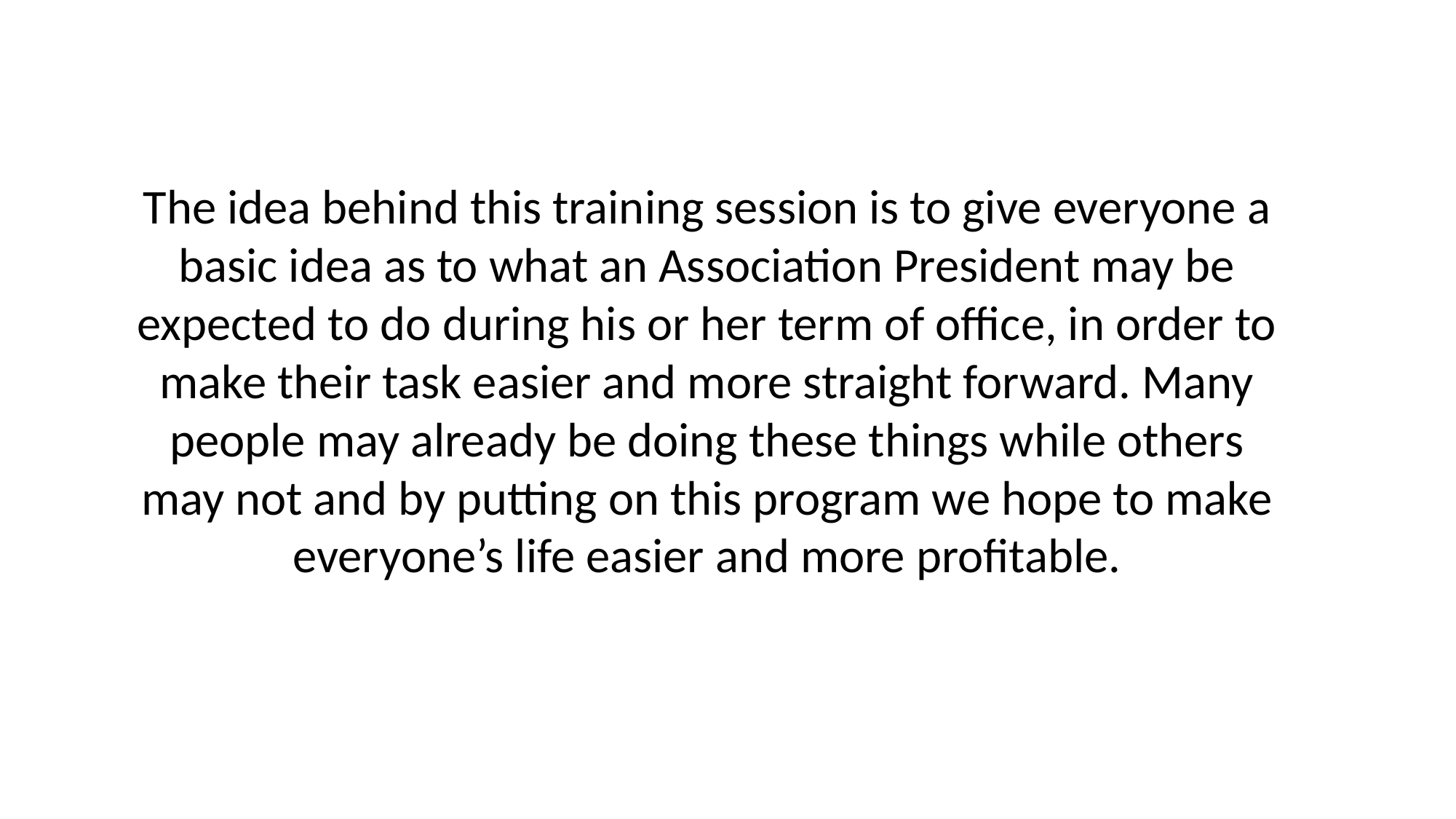

The idea behind this training session is to give everyone a basic idea as to what an Association President may be expected to do during his or her term of office, in order to make their task easier and more straight forward. Many people may already be doing these things while others may not and by putting on this program we hope to make everyone’s life easier and more profitable.